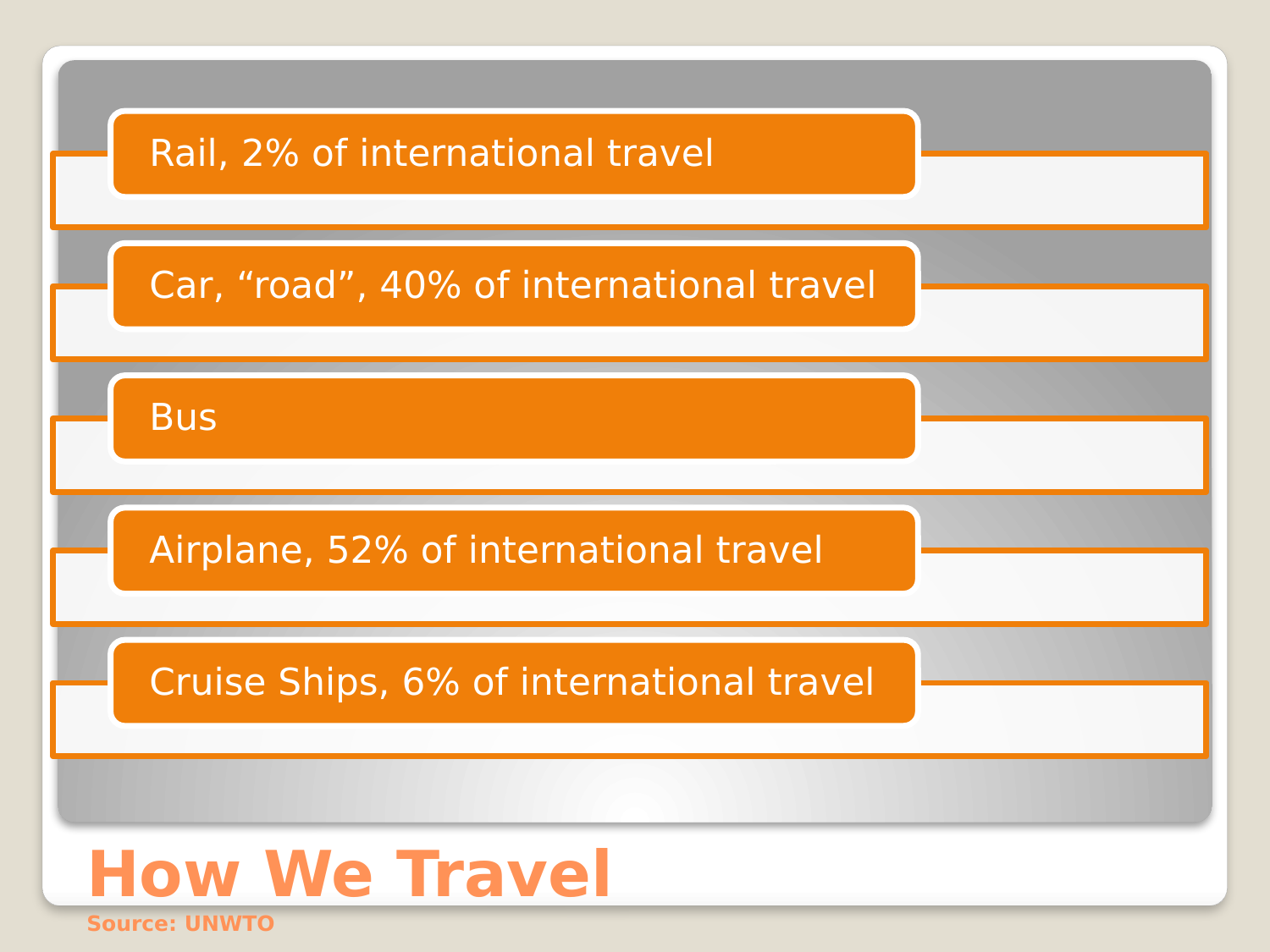

Rail, 2% of international travel
Car, “road”, 40% of international travel
Bus
Airplane, 52% of international travel
Cruise Ships, 6% of international travel
# How We Travel Source: UNWTO